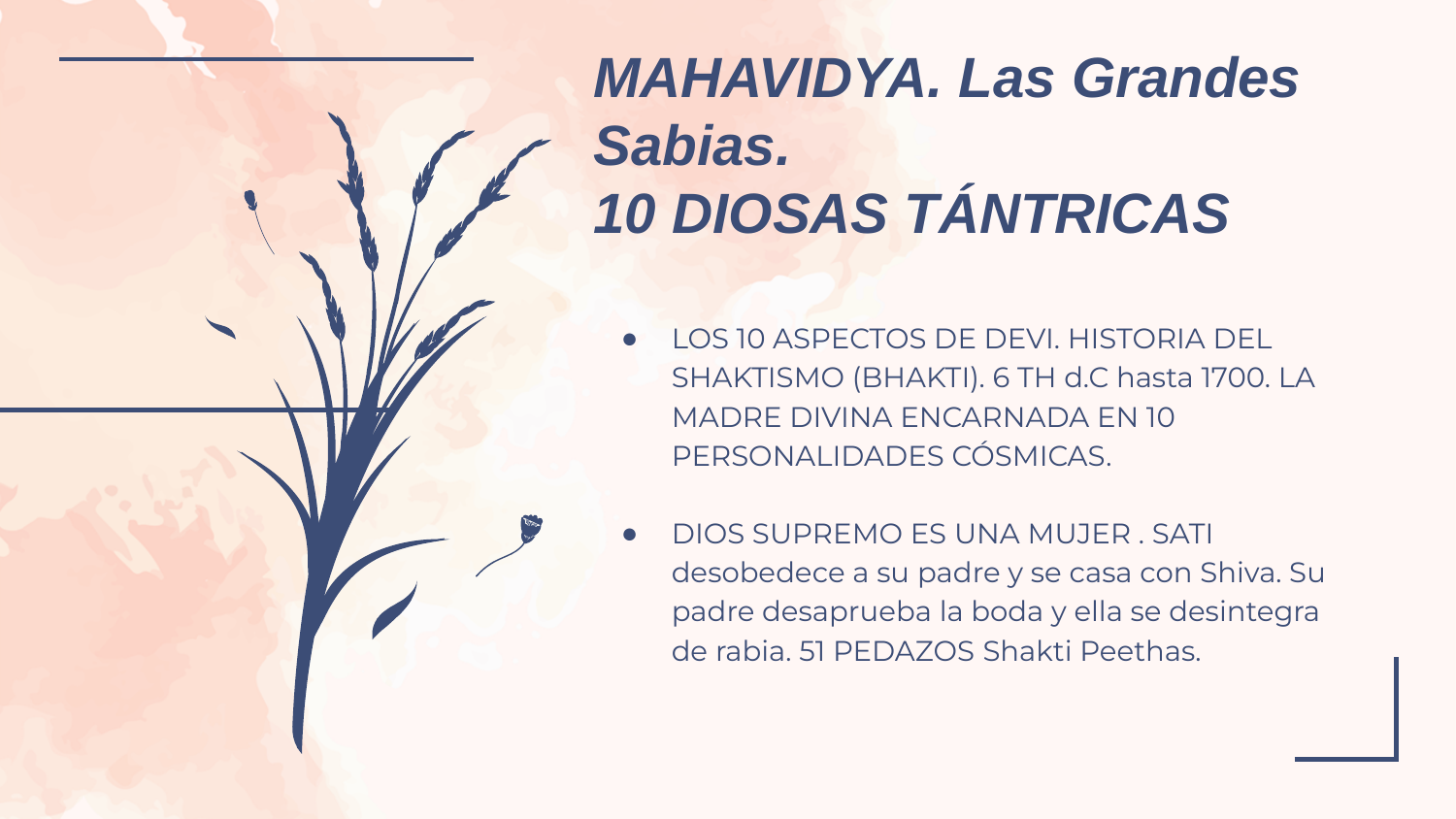

# MAHAVIDYA. Las Grandes Sabias. 10 DIOSAS TÁNTRICAS

LOS 10 ASPECTOS DE DEVI. HISTORIA DEL SHAKTISMO (BHAKTI). 6 TH d.C hasta 1700. LA MADRE DIVINA ENCARNADA EN 10 PERSONALIDADES CÓSMICAS.

DIOS SUPREMO ES UNA MUJER . SATI desobedece a su padre y se casa con Shiva. Su padre desaprueba la boda y ella se desintegra de rabia. 51 PEDAZOS Shakti Peethas.